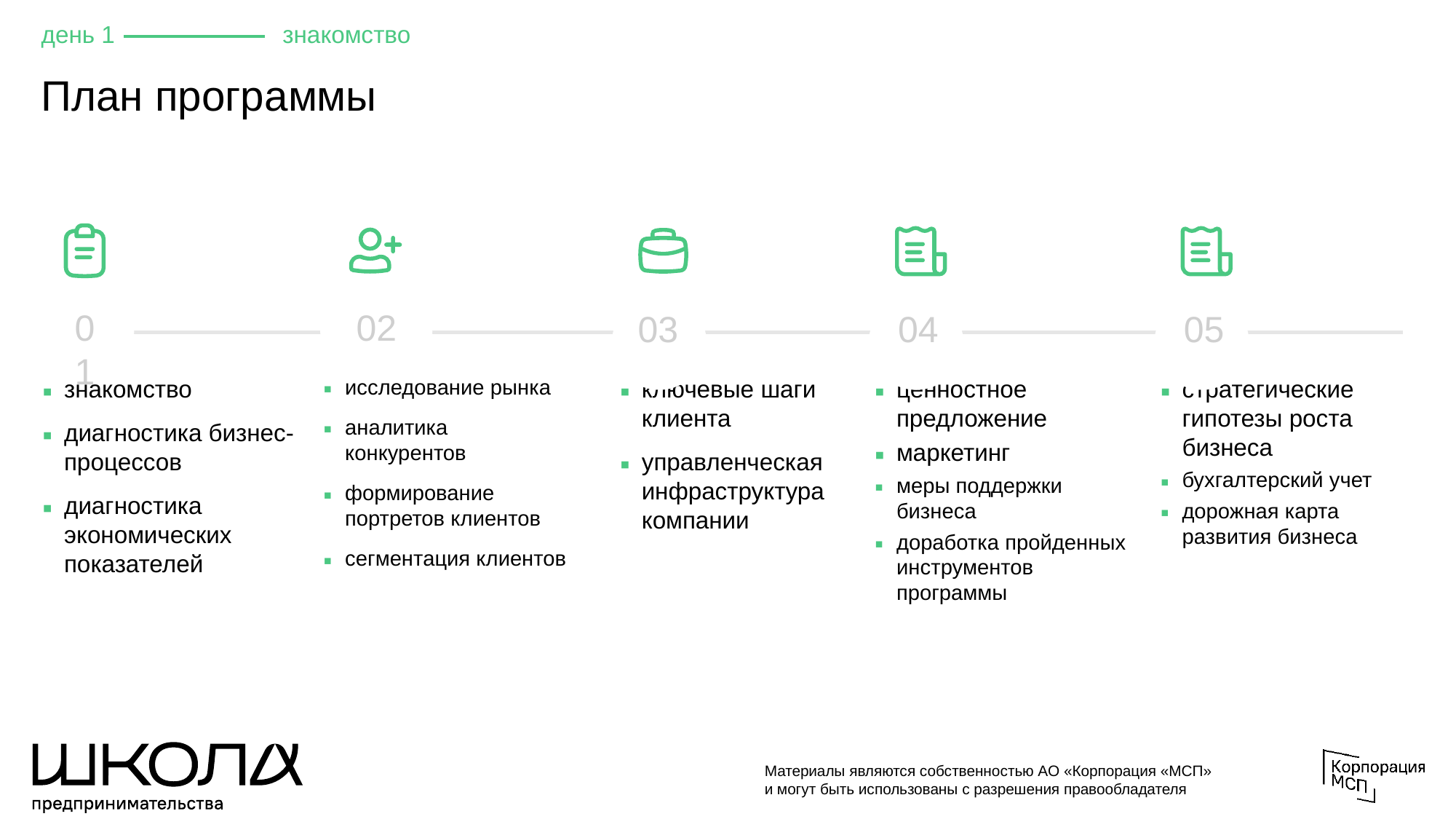

день 1                         знакомство
# План программы

02

03

04

05

01
знакомство
диагностика бизнес-процессов
диагностика экономических показателей
исследование рынка
аналитика конкурентов
формирование портретов клиентов
сегментация клиентов
ключевые шаги клиента
управленческая инфраструктура компании
ценностное предложение
маркетинг
меры поддержки бизнеса
доработка пройденных инструментов программы
стратегические гипотезы роста бизнеса
бухгалтерский учет
дорожная карта развития бизнеса